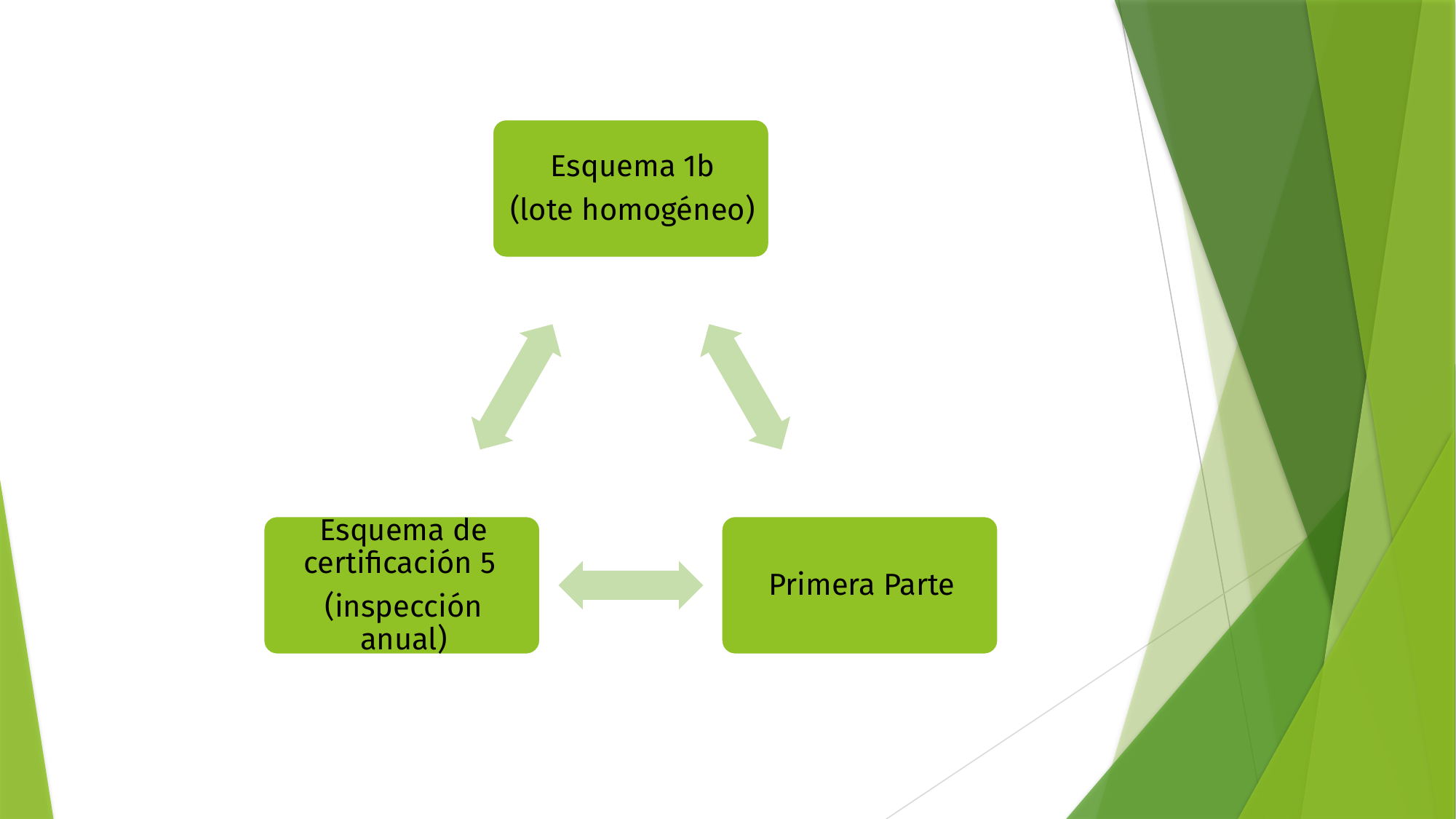

Esquema 1b
(lote homogéneo)

Primera Parte

Esquema de certificación 5
(inspección anual)